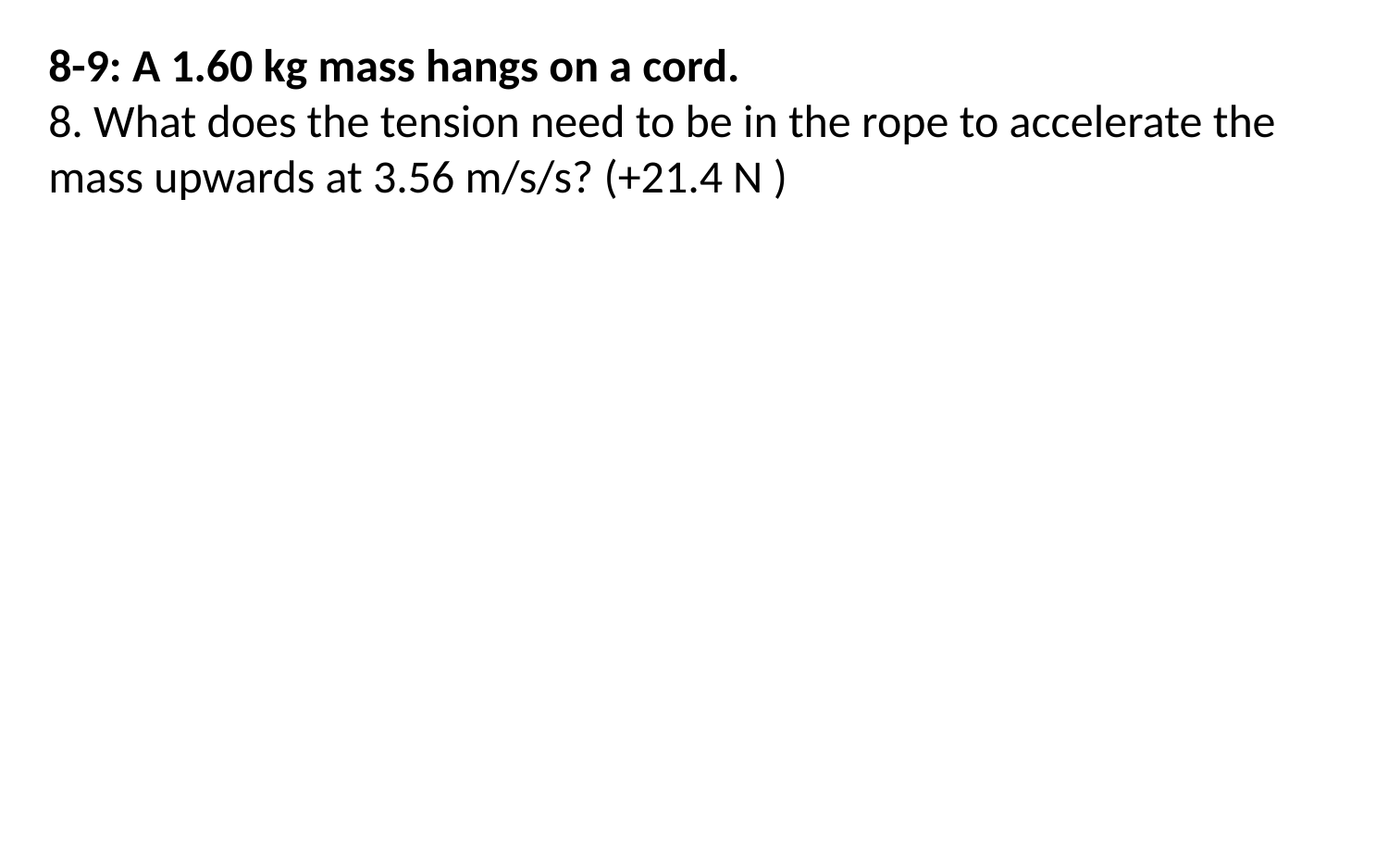

8-9: A 1.60 kg mass hangs on a cord.
8. What does the tension need to be in the rope to accelerate the mass upwards at 3.56 m/s/s? (+21.4 N )